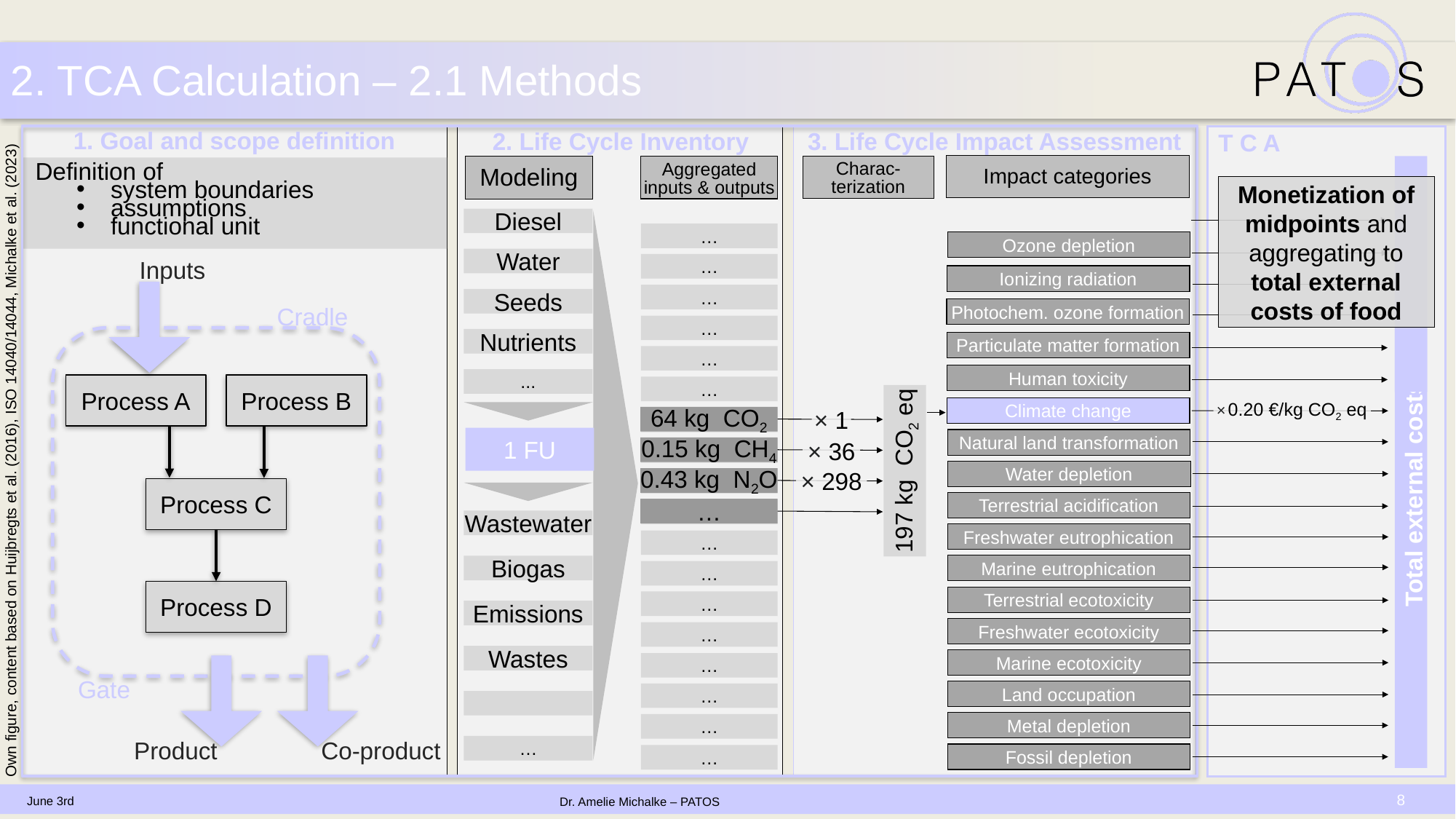

2. TCA Calculation – 2.1 Methods
T C A
1. Goal and scope definition

3. Life Cycle Impact Assessment

2. Life Cycle Inventory

Impact categories
Aggregated
inputs & outputs
Charac-
terization
Modeling
  Definition of
system boundaries
assumptions
functional unit
Monetization of midpoints and aggregating to total external costs of food
Diesel
…
…
…
…
…
…
…
…
…
…
…
…
…
…
…
…
…
…
Ozone depletion
Water
Inputs

Cradle

Process B
Process A
Process C
Process D

Gate
Product
Co-product

Ionizing radiation
Seeds
Photochem. ozone formation
Nutrients
Particulate matter formation
Human toxicity
...
× 1
× 36
197 kg  CO2 eq
× 298
Climate change
 × 0.20 €/kg CO2 eq

64 kg  CO2
0.15 kg  CH4
0.43 kg  N2O
…
Own figure, content based on Huijbregts et al. (2016), ISO 14040/14044, Michalke et al. (2023)
1 FU
Natural land transformation
Water depletion

Total external costs

Terrestrial acidification
Wastewater
Freshwater eutrophication
Marine eutrophication
Biogas
Terrestrial ecotoxicity
Emissions
Freshwater ecotoxicity
Wastes
Marine ecotoxicity
Land occupation

Metal depletion
…
Fossil depletion
8